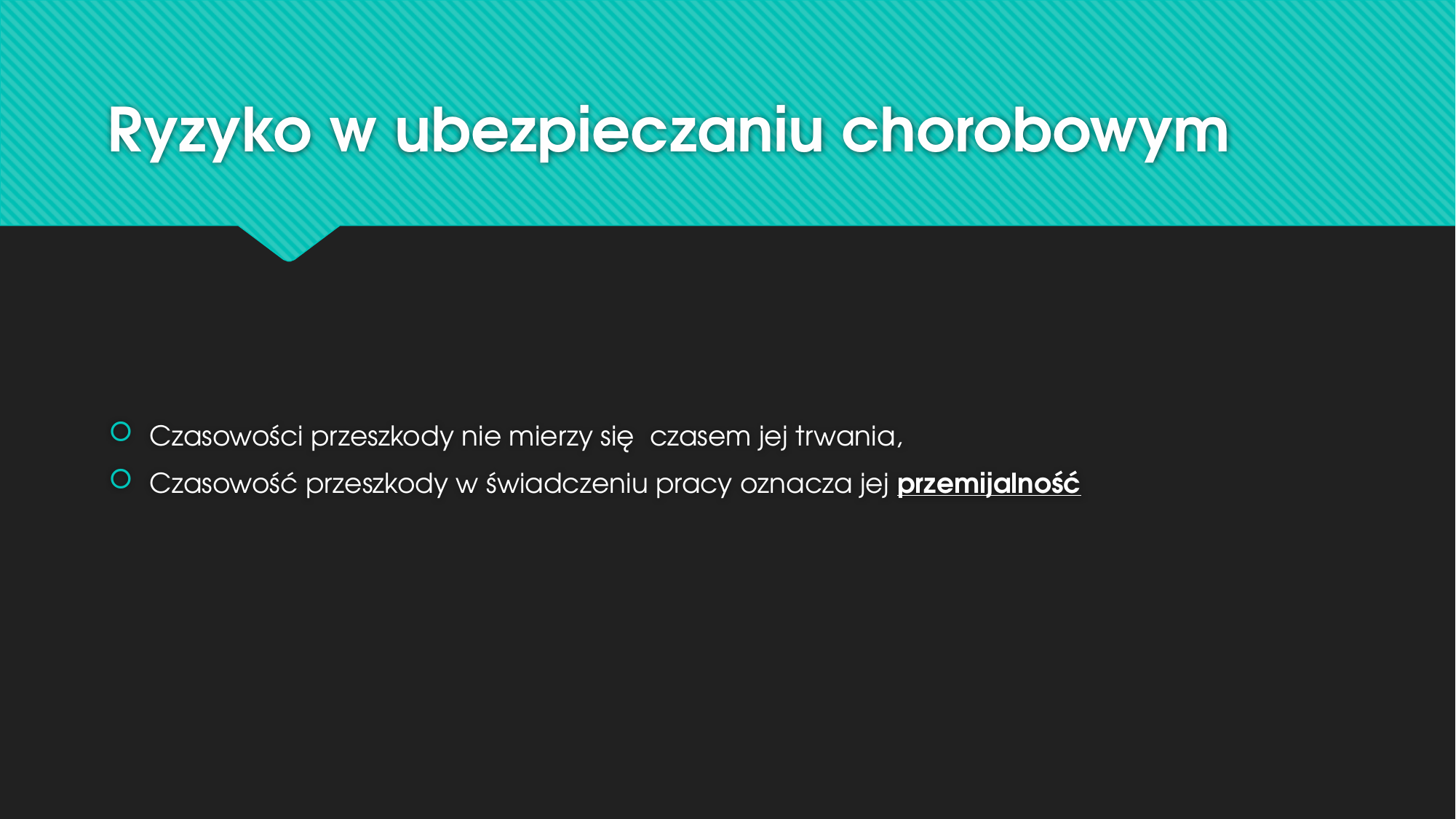

# Ryzyko w ubezpieczaniu chorobowym
Czasowości przeszkody nie mierzy się  czasem jej trwania,
Czasowość przeszkody w świadczeniu pracy oznacza jej przemijalność